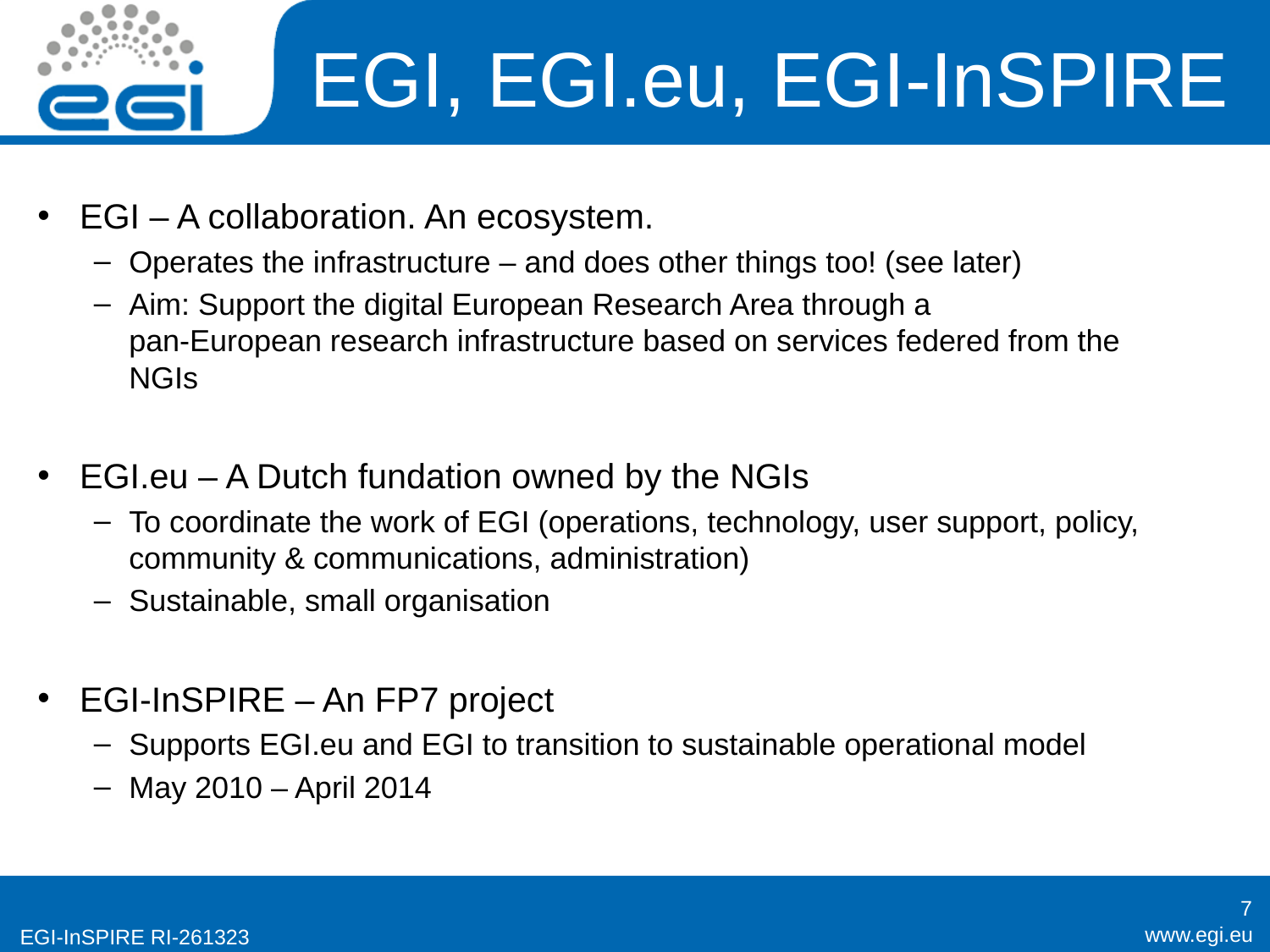

# EGI, EGI.eu, EGI-InSPIRE
EGI – A collaboration. An ecosystem.
Operates the infrastructure – and does other things too! (see later)
Aim: Support the digital European Research Area through a
pan-European research infrastructure based on services federed from the NGIs

EGI.eu – A Dutch fundation owned by the NGIs
To coordinate the work of EGI (operations, technology, user support, policy, community & communications, administration)
Sustainable, small organisation

EGI-InSPIRE – An FP7 project
Supports EGI.eu and EGI to transition to sustainable operational model
May 2010 – April 2014
7